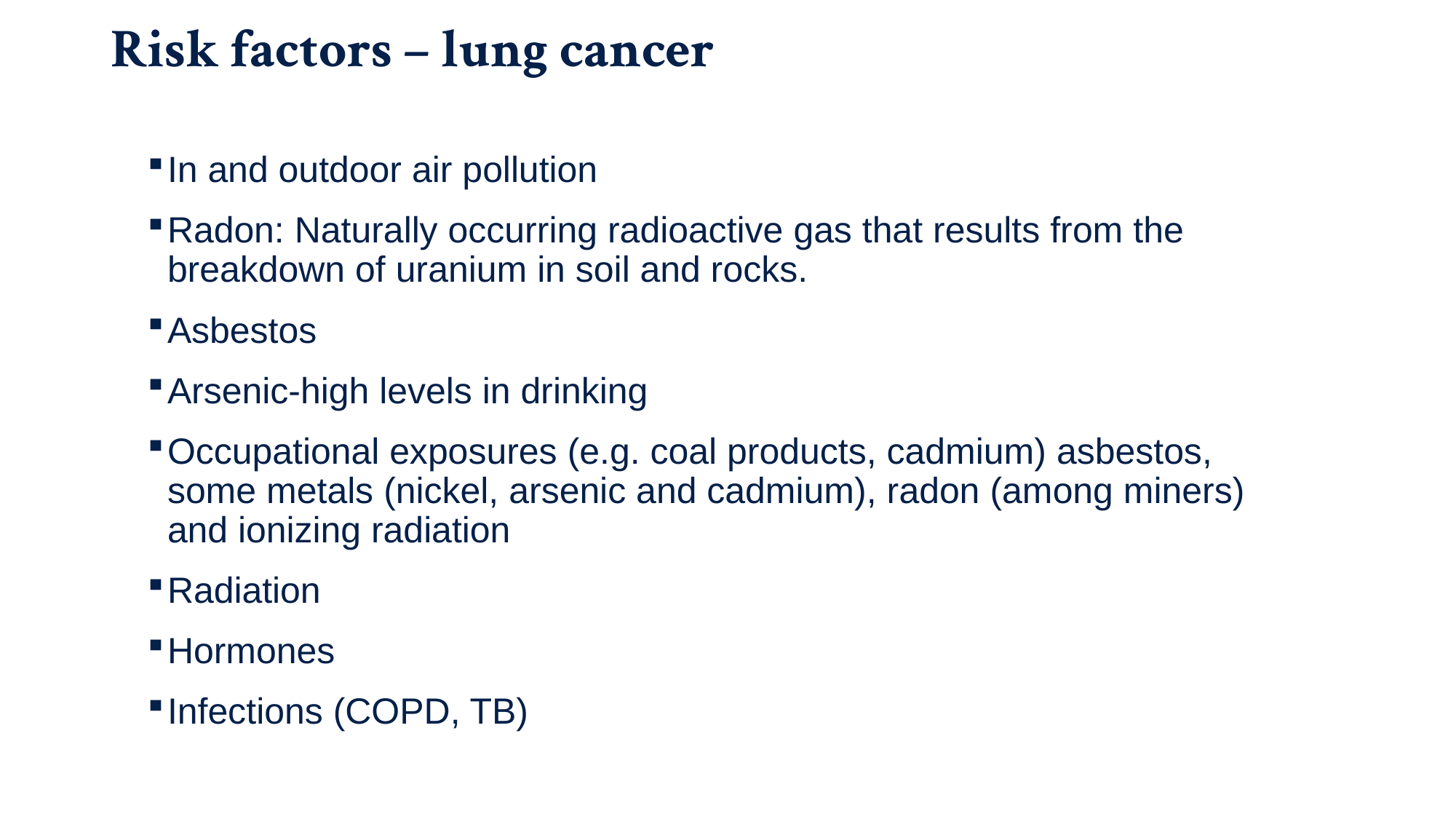

# Risk factors – lung cancer
In and outdoor air pollution
Radon: Naturally occurring radioactive gas that results from the breakdown of uranium in soil and rocks.
Asbestos
Arsenic-high levels in drinking
Occupational exposures (e.g. coal products, cadmium) asbestos, some metals (nickel, arsenic and cadmium), radon (among miners) and ionizing radiation
Radiation
Hormones
Infections (COPD, TB)